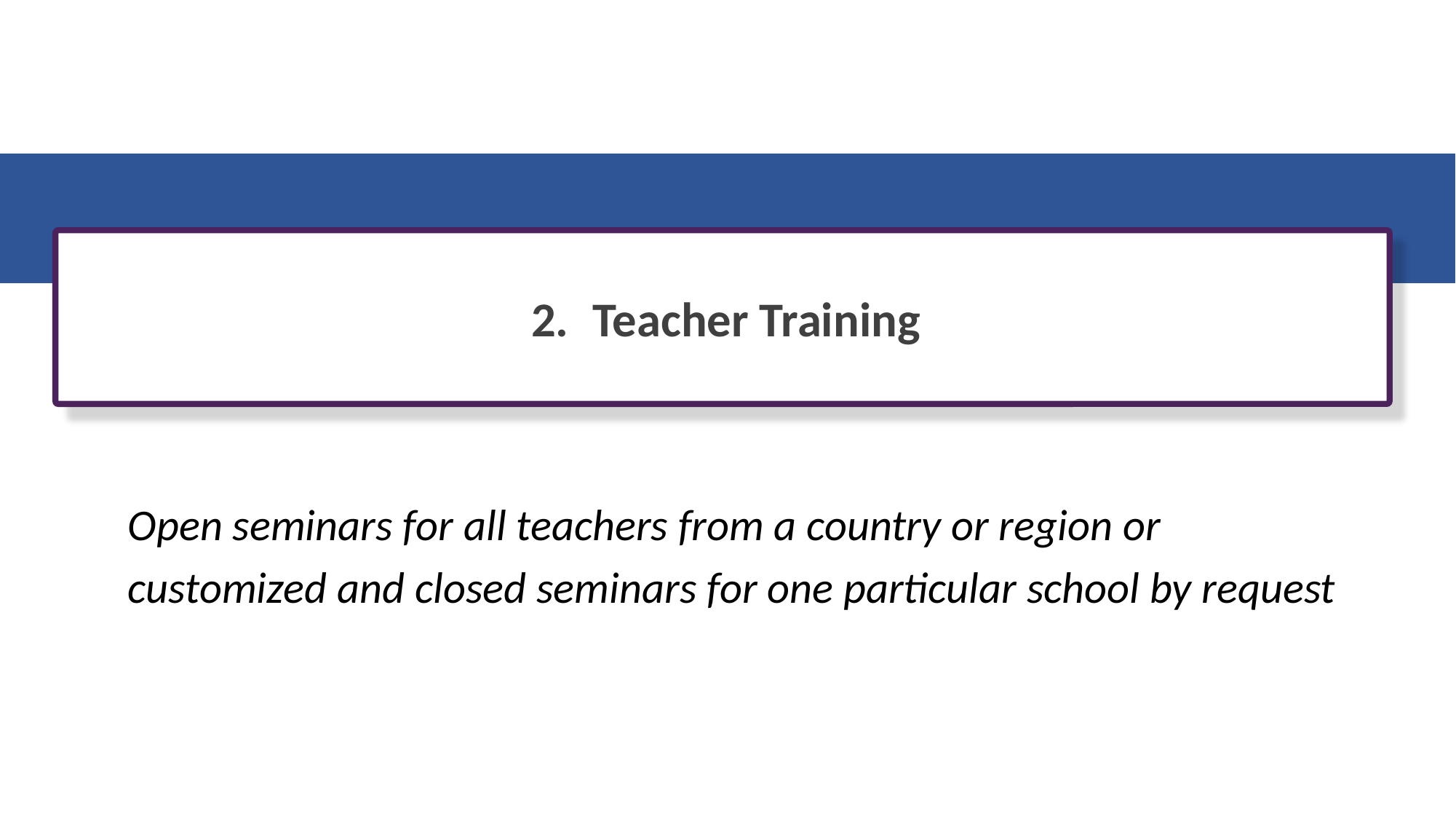

Teacher Training
Open seminars for all teachers from a country or region or
customized and closed seminars for one particular school by request